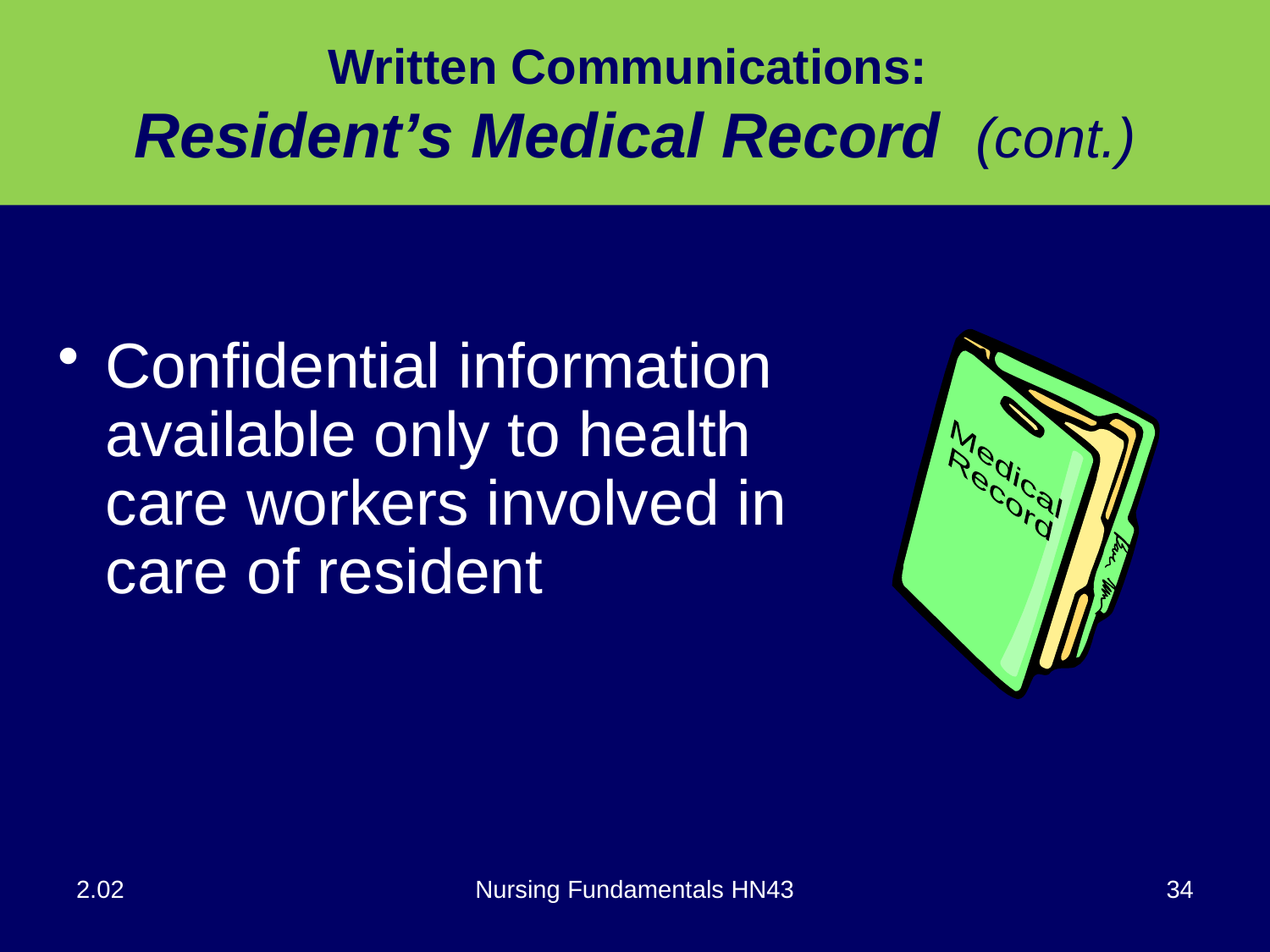

# Written Communications: Resident’s Medical Record  (cont.)
Confidential information available only to health care workers involved in care of resident

Medical
Record
2.02
Nursing Fundamentals HN43
34